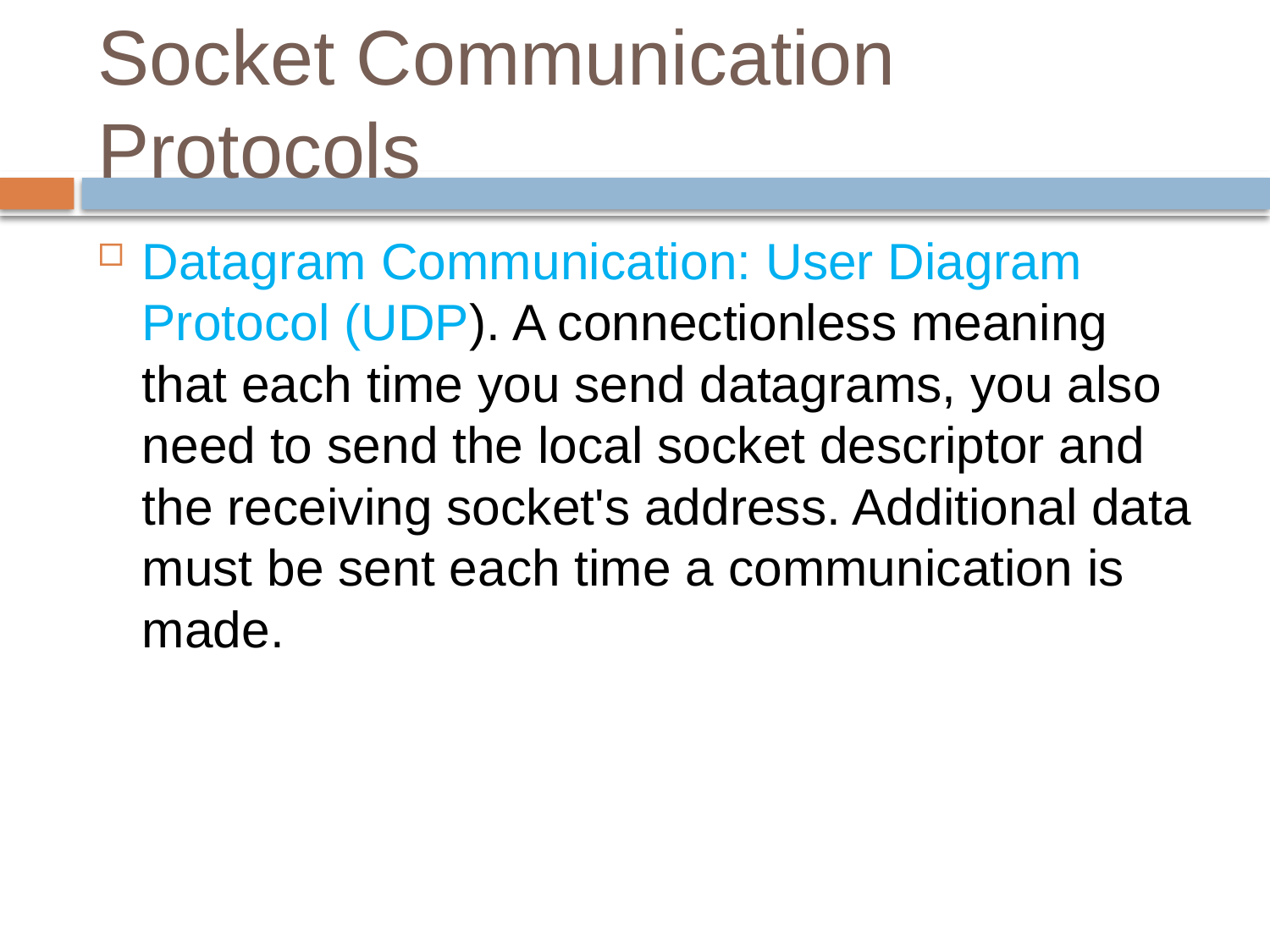

# Socket Communication Protocols
Datagram Communication: User Diagram Protocol (UDP). A connectionless meaning that each time you send datagrams, you also need to send the local socket descriptor and the receiving socket's address. Additional data must be sent each time a communication is made.